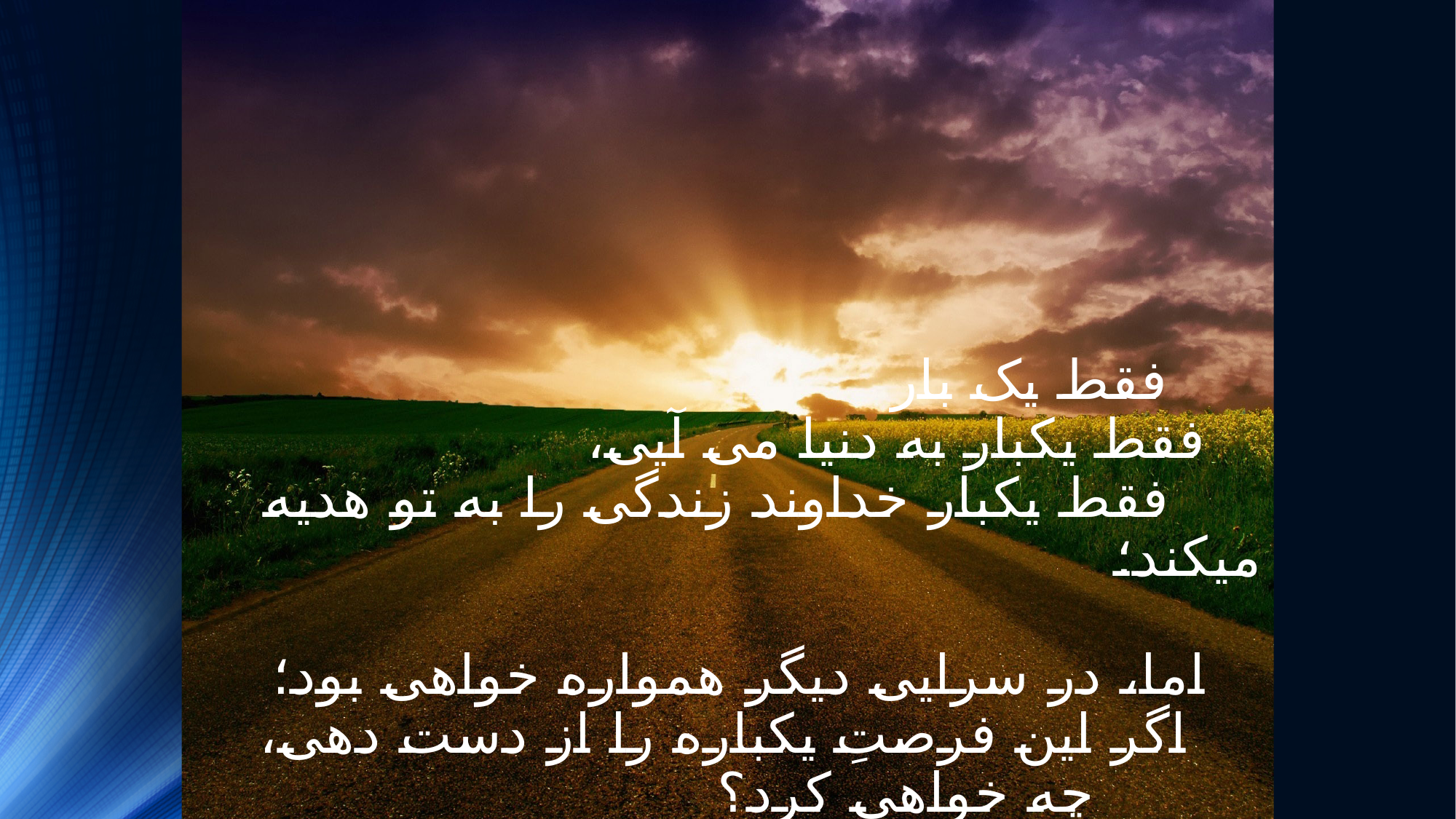

# فقط یک بار فقط یکبار به دنیا می آیی، فقط یکبار خداوند زندگی را به تو هدیه میکند؛ اما، در سرایی دیگر همواره خواهی بود؛ اگر این فرصتِ یکباره را از دست دهی، چه خواهی کرد؟